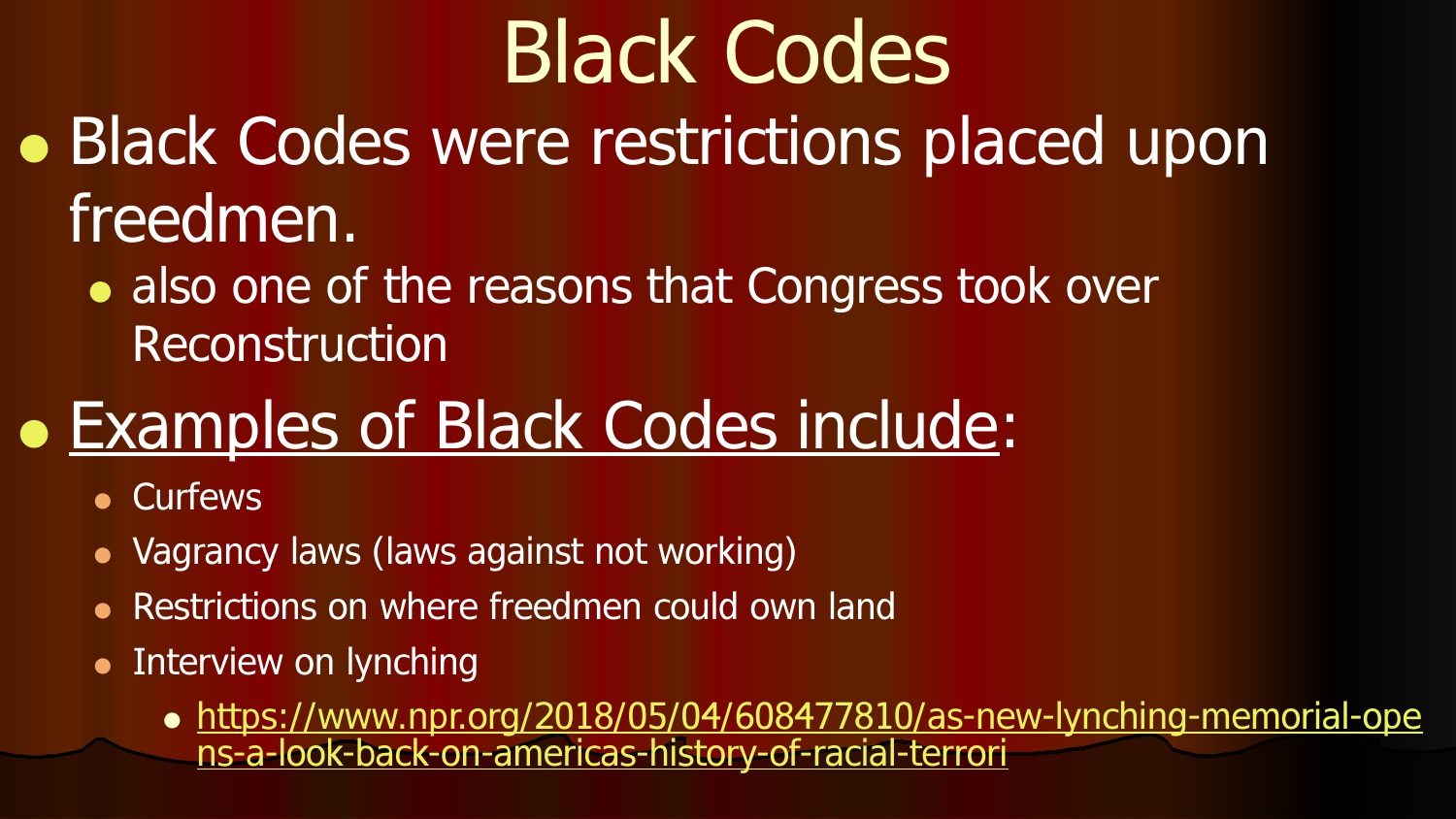

# Black Codes
Black Codes were restrictions placed upon freedmen.
also one of the reasons that Congress took over Reconstruction
Examples of Black Codes include:
Curfews
Vagrancy laws (laws against not working)
Restrictions on where freedmen could own land
Interview on lynching
https://www.npr.org/2018/05/04/608477810/as-new-lynching-memorial-opens-a-look-back-on-americas-history-of-racial-terrori